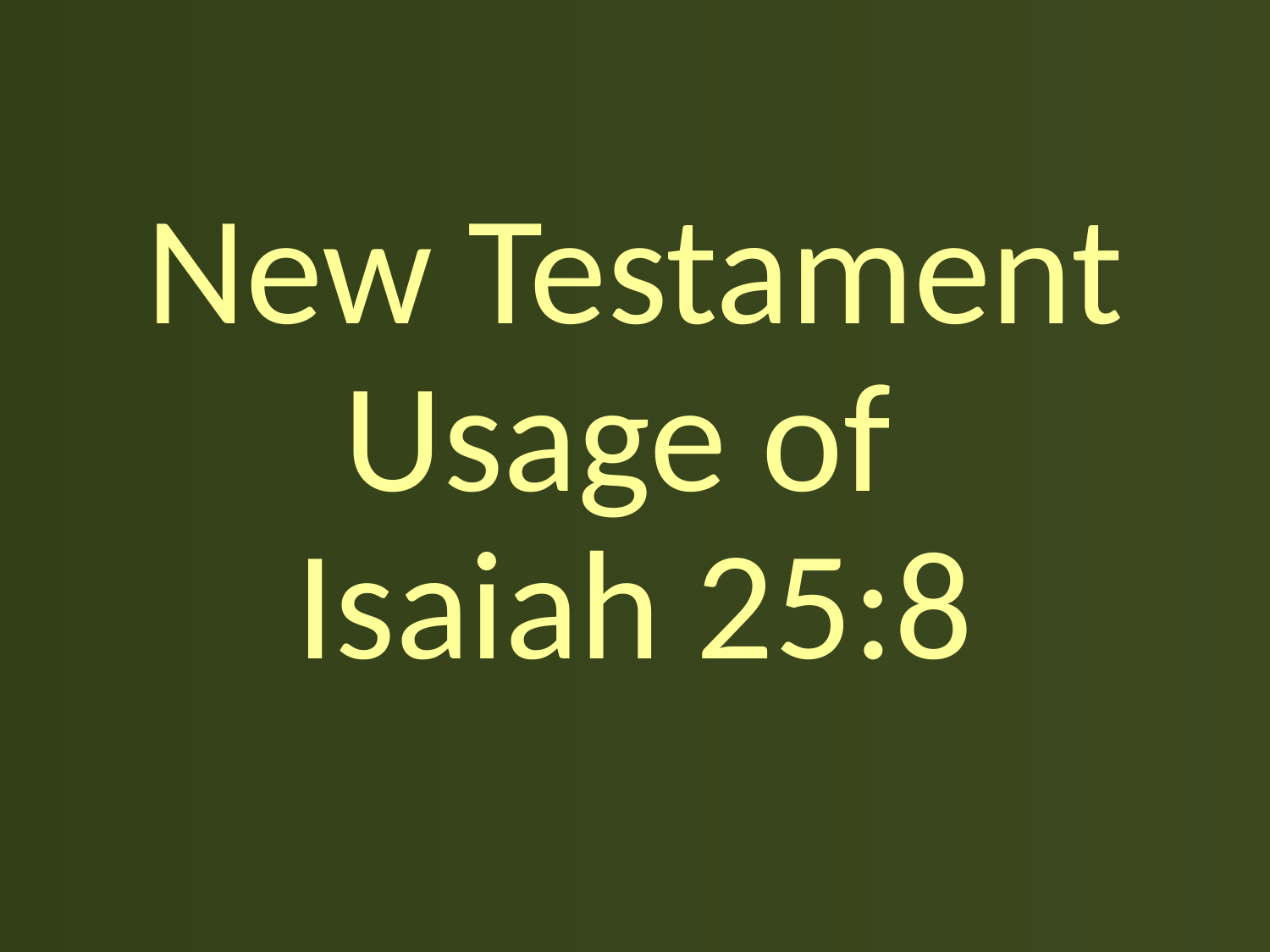

# New Testament Usage of Isaiah 25:8